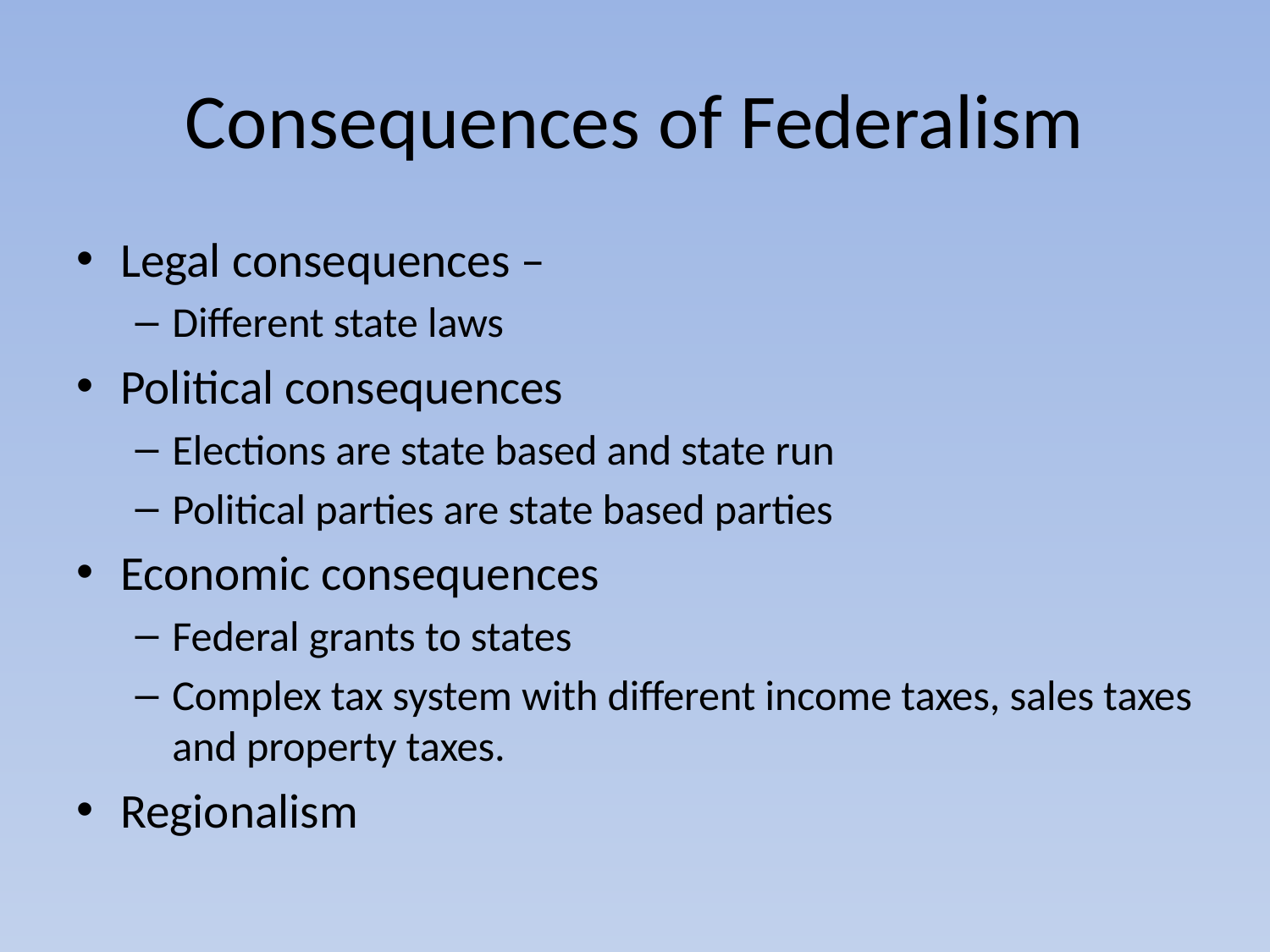

# Consequences of Federalism
Legal consequences –
Different state laws
Political consequences
Elections are state based and state run
Political parties are state based parties
Economic consequences
Federal grants to states
Complex tax system with different income taxes, sales taxes and property taxes.
Regionalism